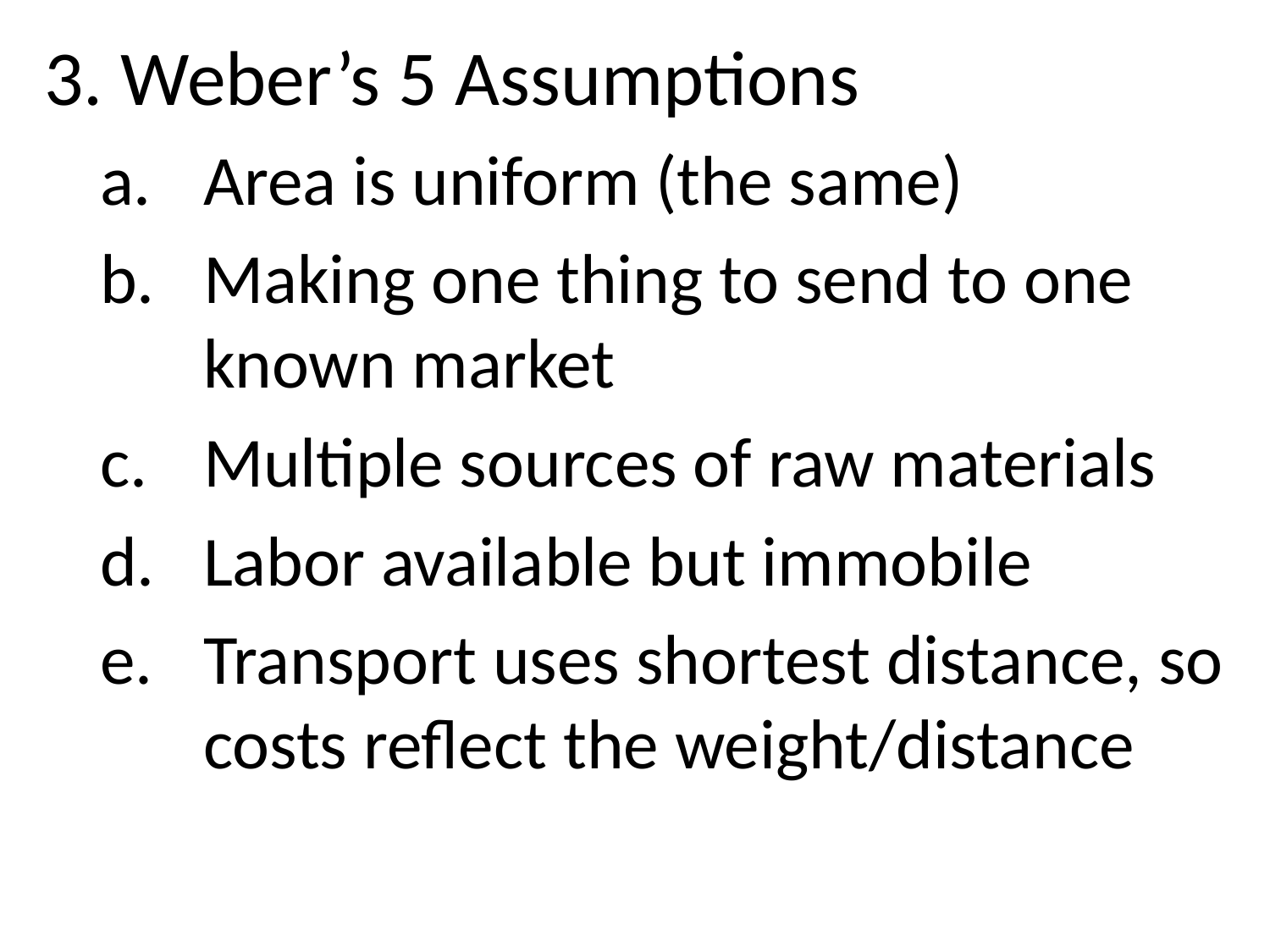

3. Weber’s 5 Assumptions
Area is uniform (the same)
Making one thing to send to one known market
Multiple sources of raw materials
Labor available but immobile
Transport uses shortest distance, so costs reflect the weight/distance